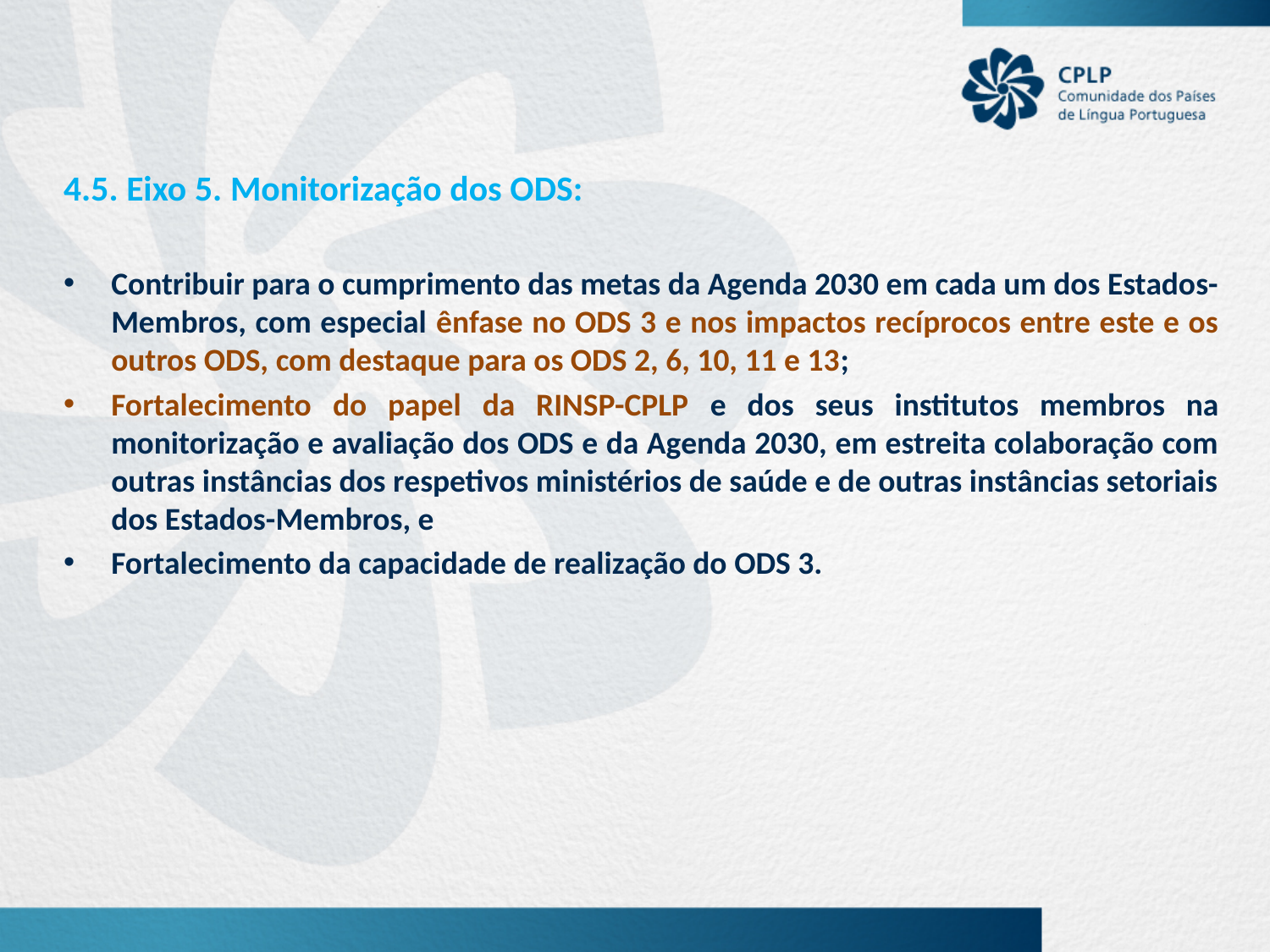

4.5. Eixo 5. Monitorização dos ODS:

Contribuir para o cumprimento das metas da Agenda 2030 em cada um dos Estados-Membros, com especial ênfase no ODS 3 e nos impactos recíprocos entre este e os outros ODS, com destaque para os ODS 2, 6, 10, 11 e 13;
Fortalecimento do papel da RINSP-CPLP e dos seus institutos membros na monitorização e avaliação dos ODS e da Agenda 2030, em estreita colaboração com outras instâncias dos respetivos ministérios de saúde e de outras instâncias setoriais dos Estados-Membros, e
Fortalecimento da capacidade de realização do ODS 3.